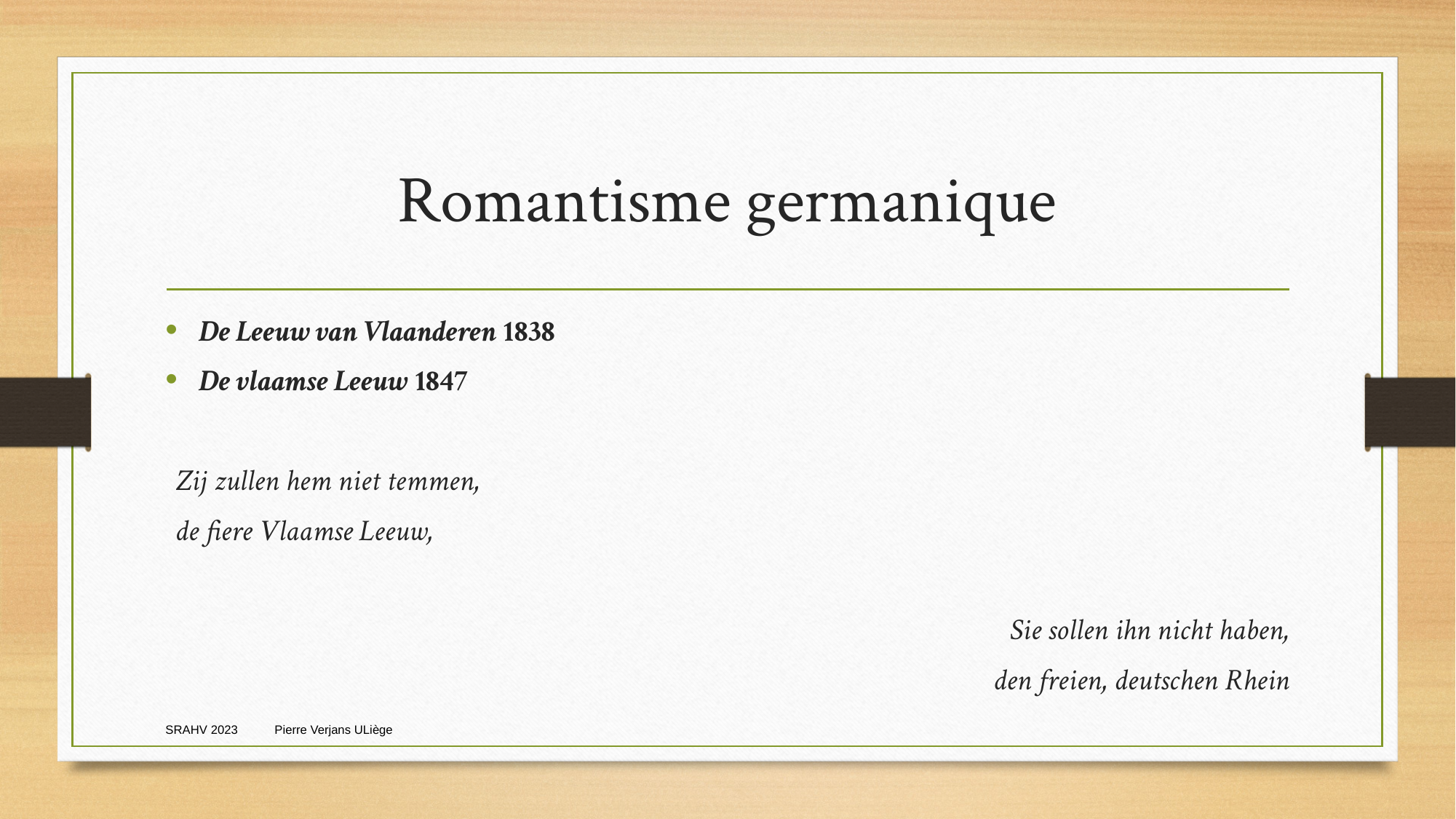

# Romantisme germanique
De Leeuw van Vlaanderen 1838
De vlaamse Leeuw 1847

Zij zullen hem niet temmen,
de fiere Vlaamse Leeuw,

Sie sollen ihn nicht haben,
den freien, deutschen Rhein

SRAHV 2023	Pierre Verjans ULiège